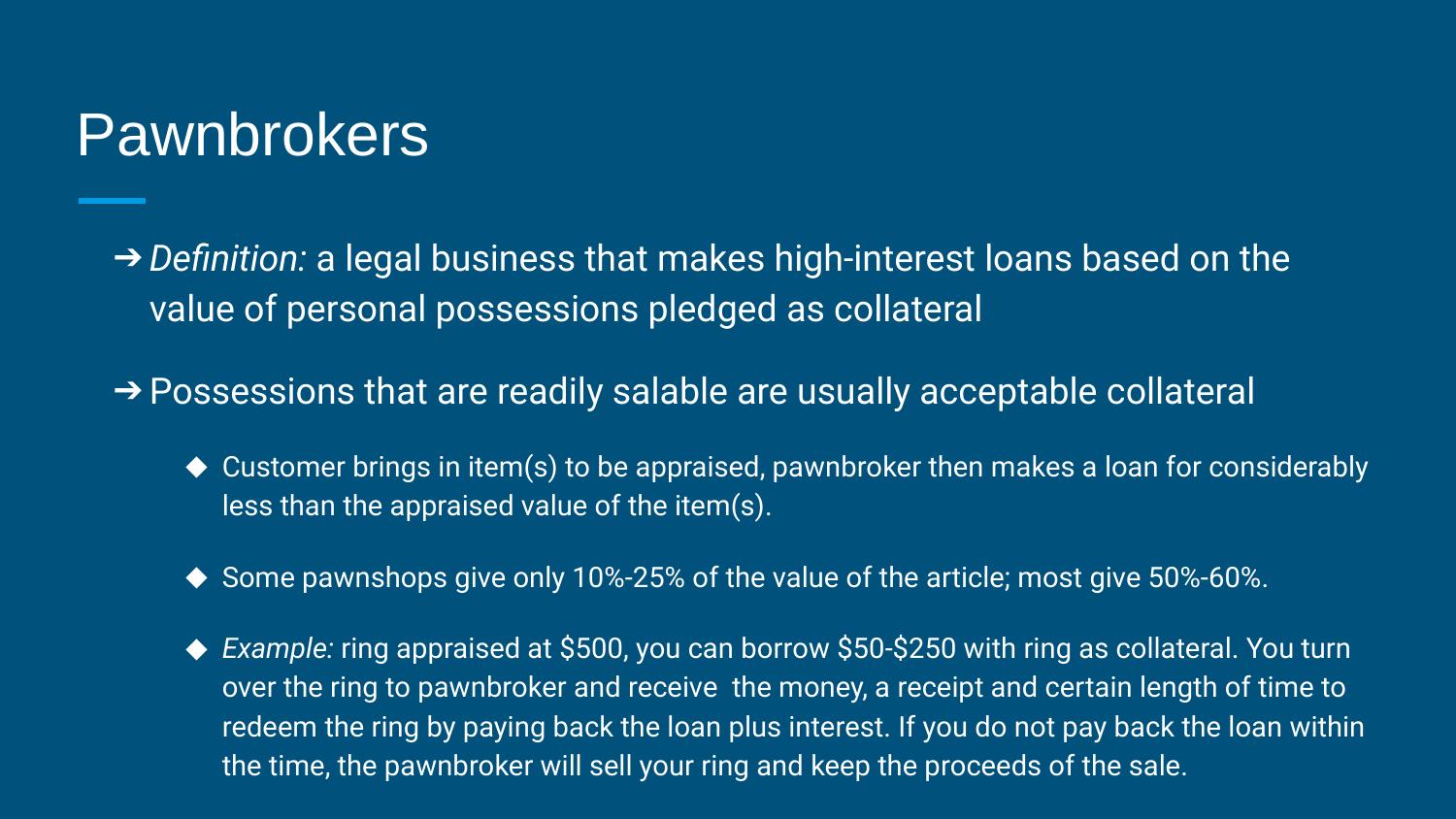

# Pawnbrokers
Definition: a legal business that makes high-interest loans based on the value of personal possessions pledged as collateral
Possessions that are readily salable are usually acceptable collateral
Customer brings in item(s) to be appraised, pawnbroker then makes a loan for considerably less than the appraised value of the item(s).
Some pawnshops give only 10%-25% of the value of the article; most give 50%-60%.
Example: ring appraised at $500, you can borrow $50-$250 with ring as collateral. You turn over the ring to pawnbroker and receive  the money, a receipt and certain length of time to redeem the ring by paying back the loan plus interest. If you do not pay back the loan within the time, the pawnbroker will sell your ring and keep the proceeds of the sale.
Property taken in by pawnbrokers are considered collateral for the loan because it is something of value that may be sold if you fail to pay off the loan